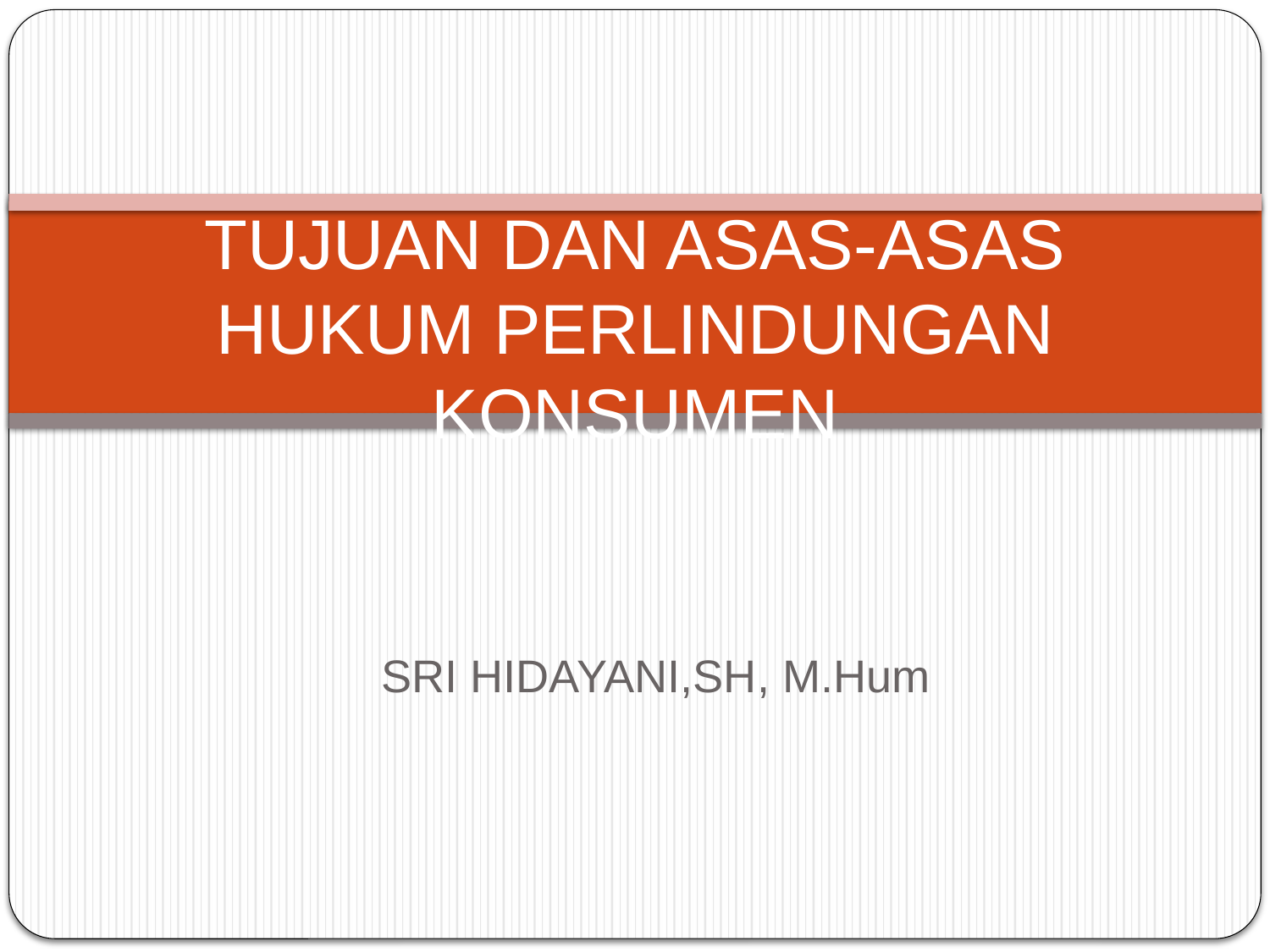

# TUJUAN DAN ASAS-ASAS HUKUM PERLINDUNGAN KONSUMEN

SRI HIDAYANI,SH, M.Hum